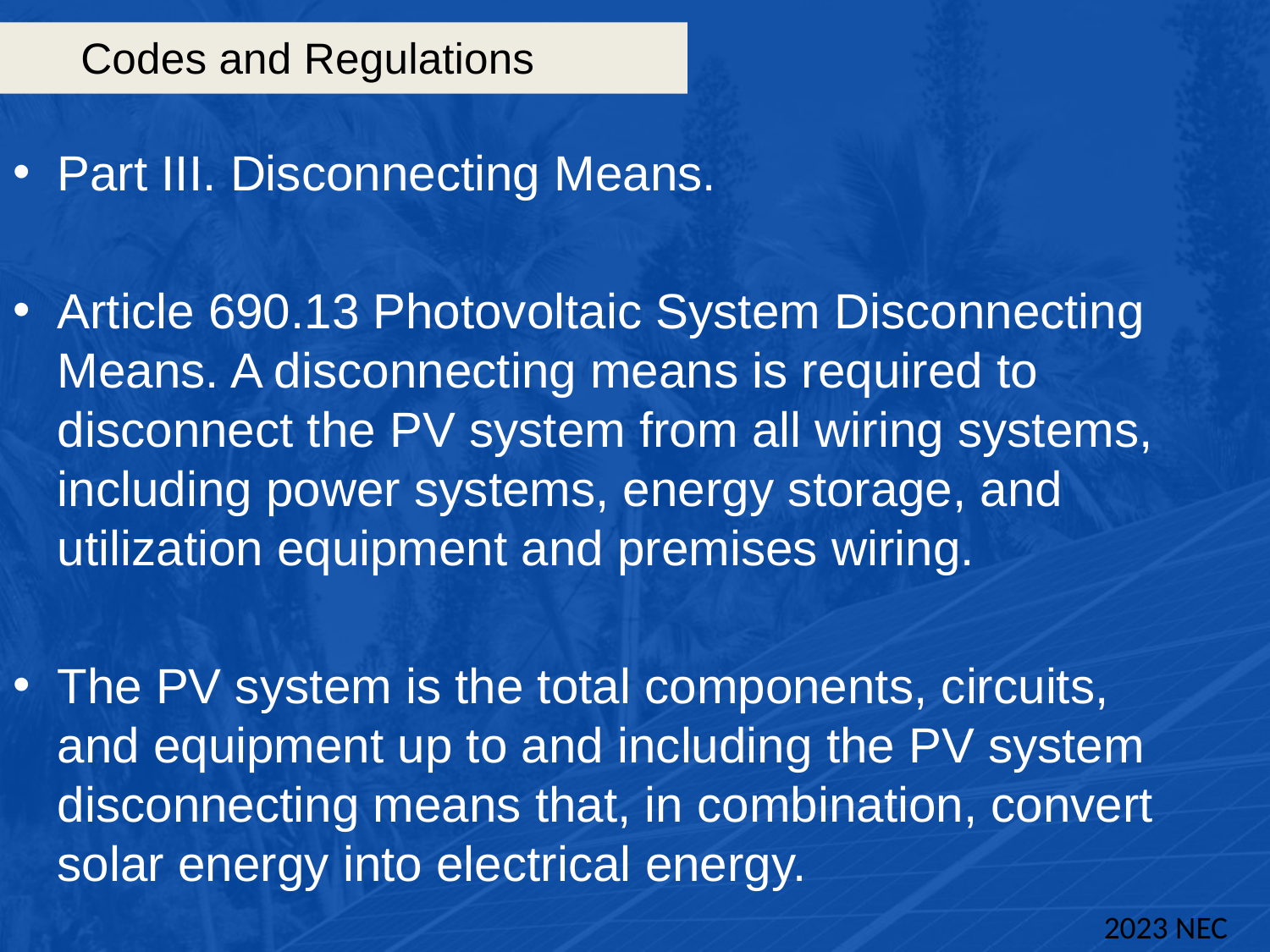

# Codes and Regulations
Part III. Disconnecting Means.

Article 690.13 Photovoltaic System Disconnecting Means. A disconnecting means is required to disconnect the PV system from all wiring systems, including power systems, energy storage, and utilization equipment and premises wiring.

The PV system is the total components, circuits, and equipment up to and including the PV system disconnecting means that, in combination, convert solar energy into electrical energy.

2023 NEC